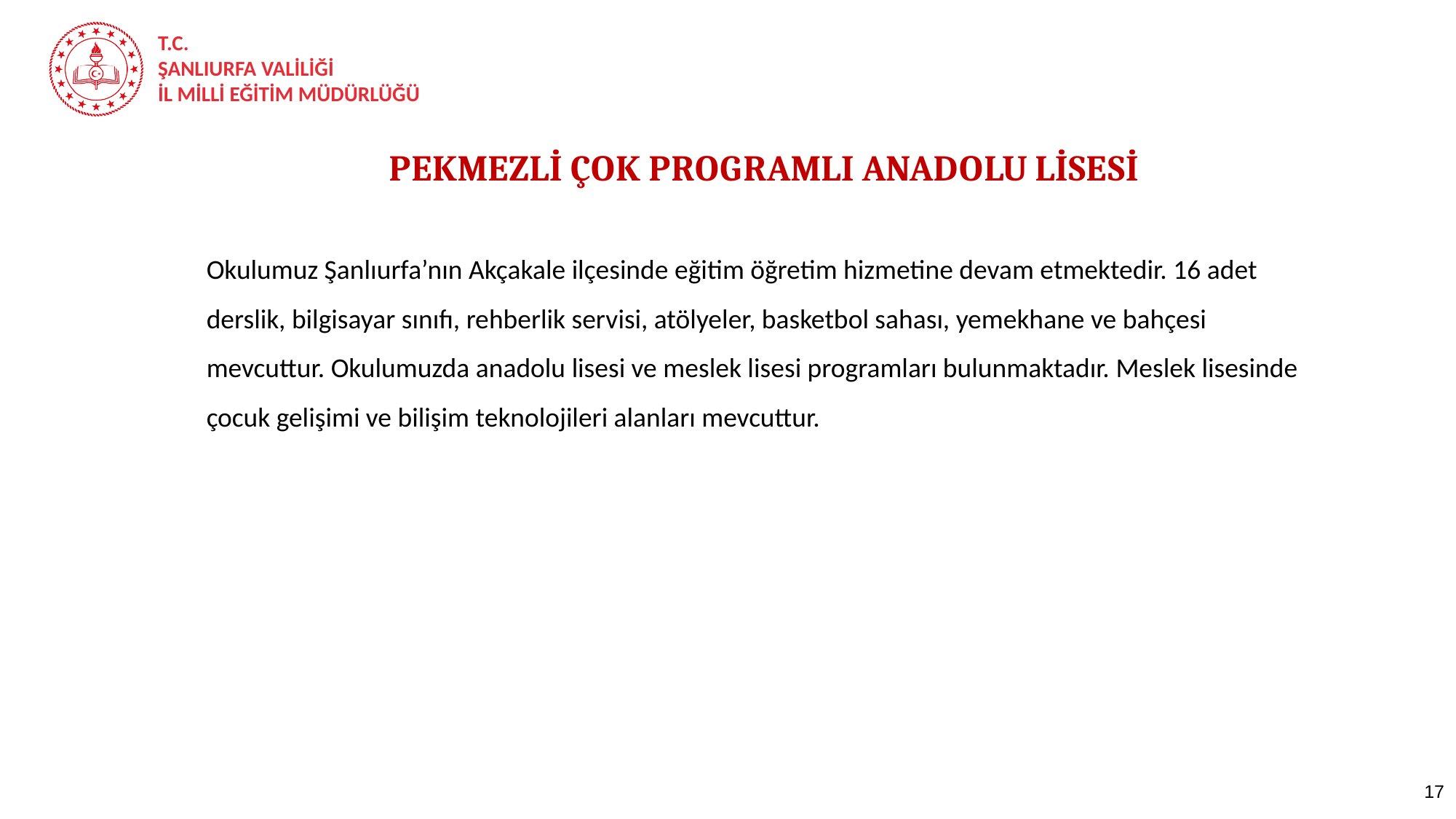

PEKMEZLİ ÇOK PROGRAMLI ANADOLU LİSESİ
Okulumuz Şanlıurfa’nın Akçakale ilçesinde eğitim öğretim hizmetine devam etmektedir. 16 adet derslik, bilgisayar sınıfı, rehberlik servisi, atölyeler, basketbol sahası, yemekhane ve bahçesi mevcuttur. Okulumuzda anadolu lisesi ve meslek lisesi programları bulunmaktadır. Meslek lisesinde çocuk gelişimi ve bilişim teknolojileri alanları mevcuttur.